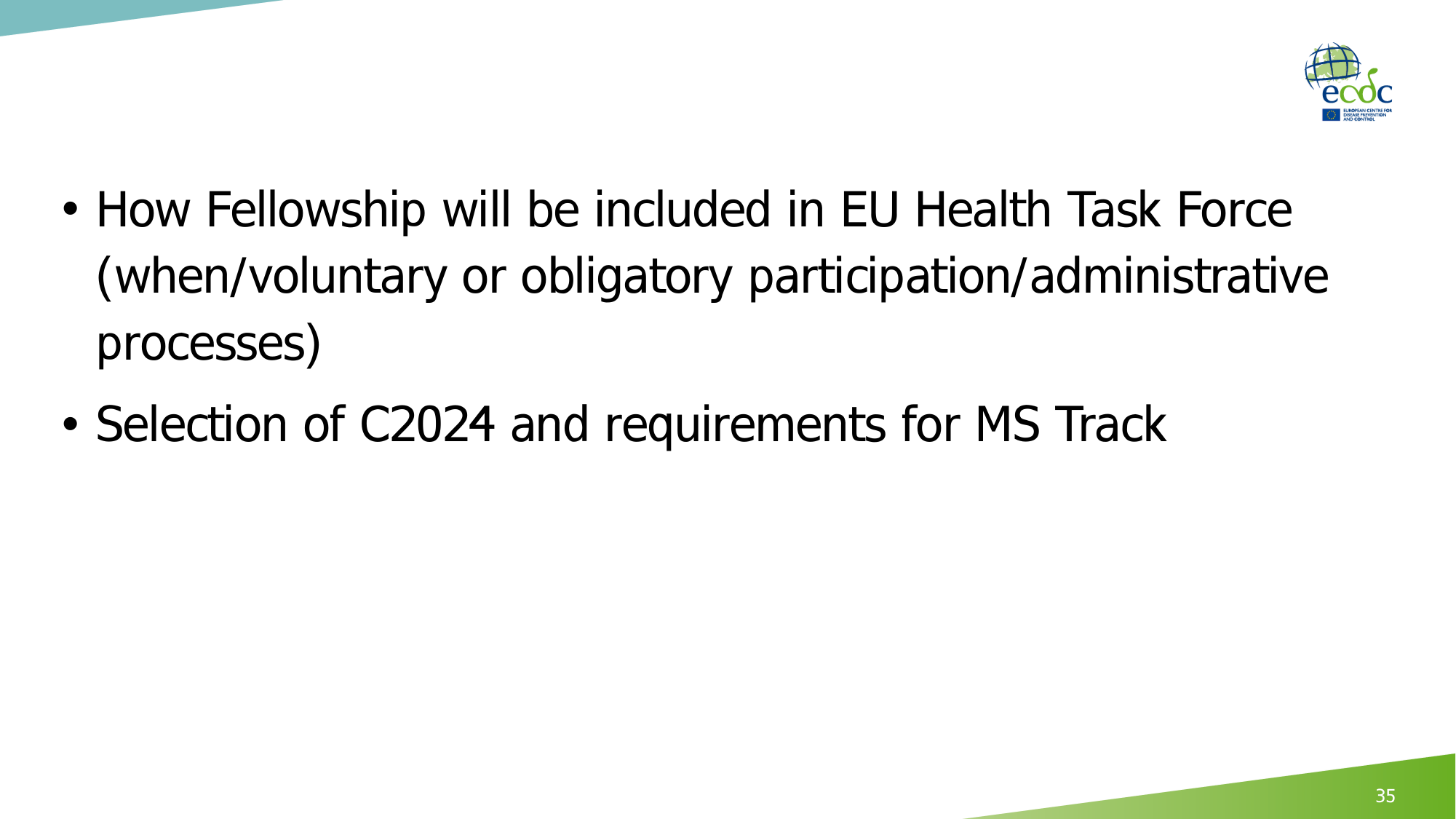

#
How Fellowship will be included in EU Health Task Force (when/voluntary or obligatory participation/administrative processes)
Selection of C2024 and requirements for MS Track

35